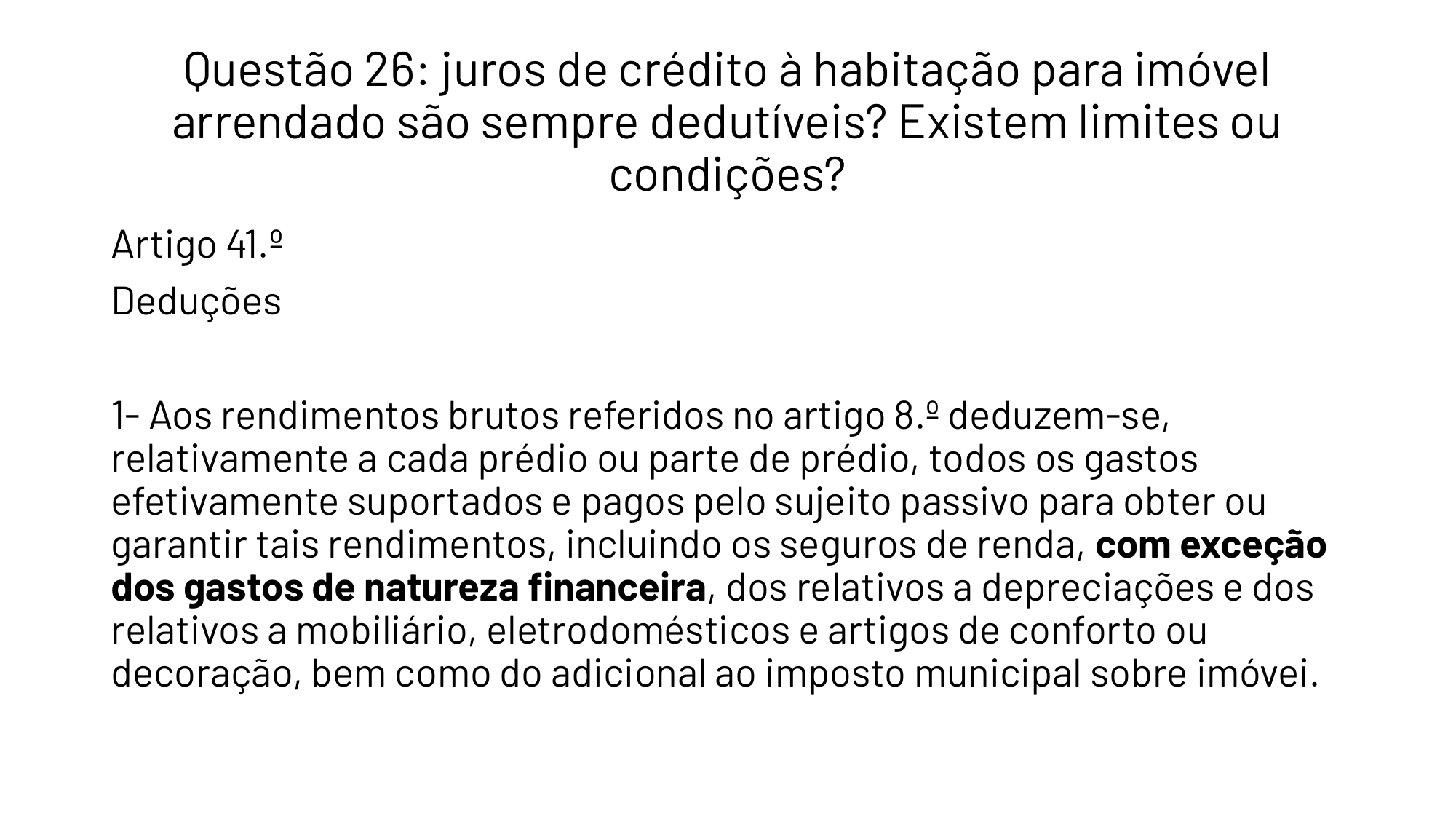

# Questão 26: juros de crédito à habitação para imóvel arrendado são sempre dedutíveis? Existem limites ou condições?
Artigo 41.º
Deduções

1- Aos rendimentos brutos referidos no artigo 8.º deduzem-se, relativamente a cada prédio ou parte de prédio, todos os gastos efetivamente suportados e pagos pelo sujeito passivo para obter ou garantir tais rendimentos, incluindo os seguros de renda, com exceção dos gastos de natureza financeira, dos relativos a depreciações e dos relativos a mobiliário, eletrodomésticos e artigos de conforto ou decoração, bem como do adicional ao imposto municipal sobre imóvei.